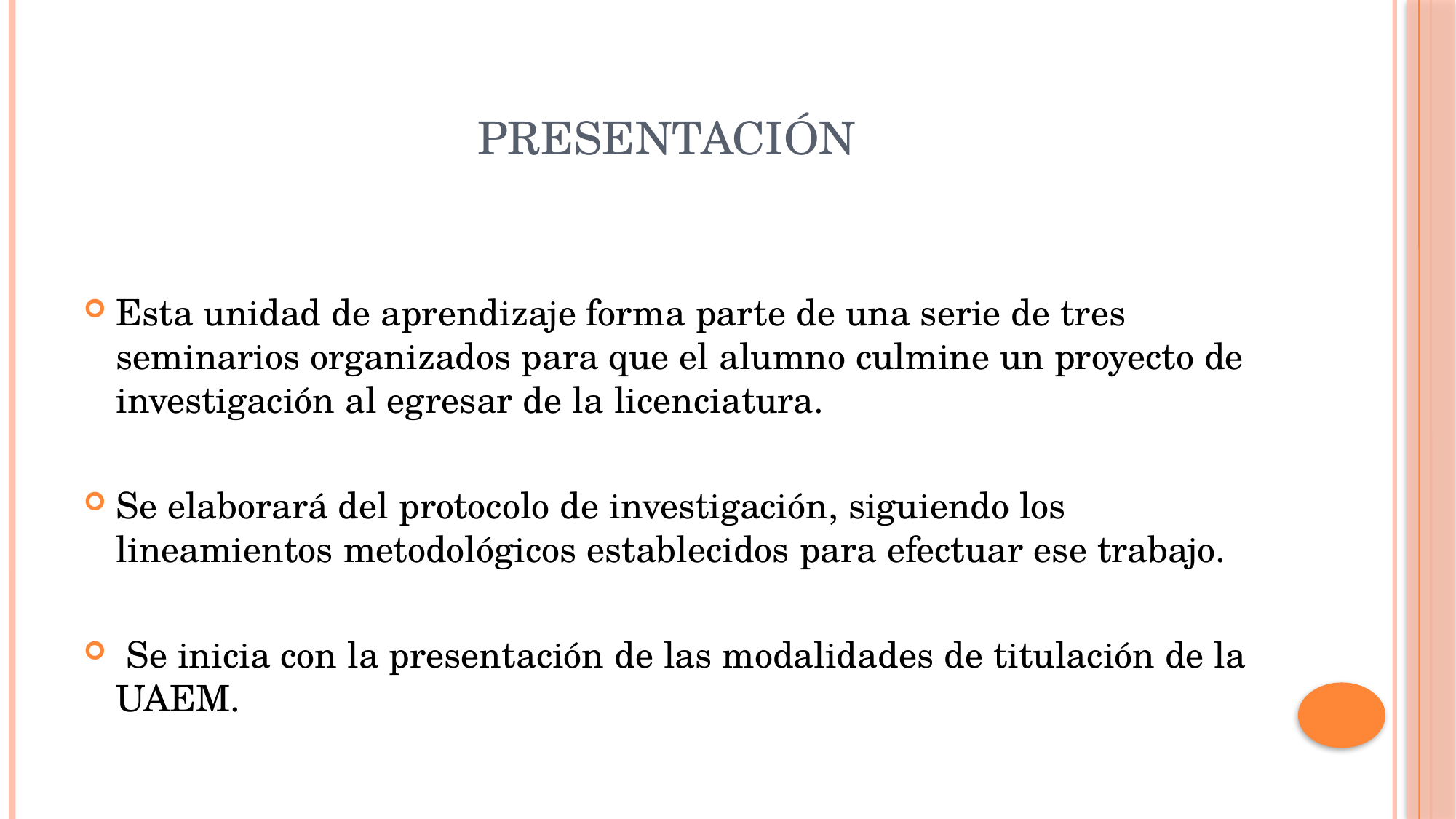

# Presentación
Esta unidad de aprendizaje forma parte de una serie de tres seminarios organizados para que el alumno culmine un proyecto de investigación al egresar de la licenciatura.

Se elaborará del protocolo de investigación, siguiendo los lineamientos metodológicos establecidos para efectuar ese trabajo.

 Se inicia con la presentación de las modalidades de titulación de la UAEM.